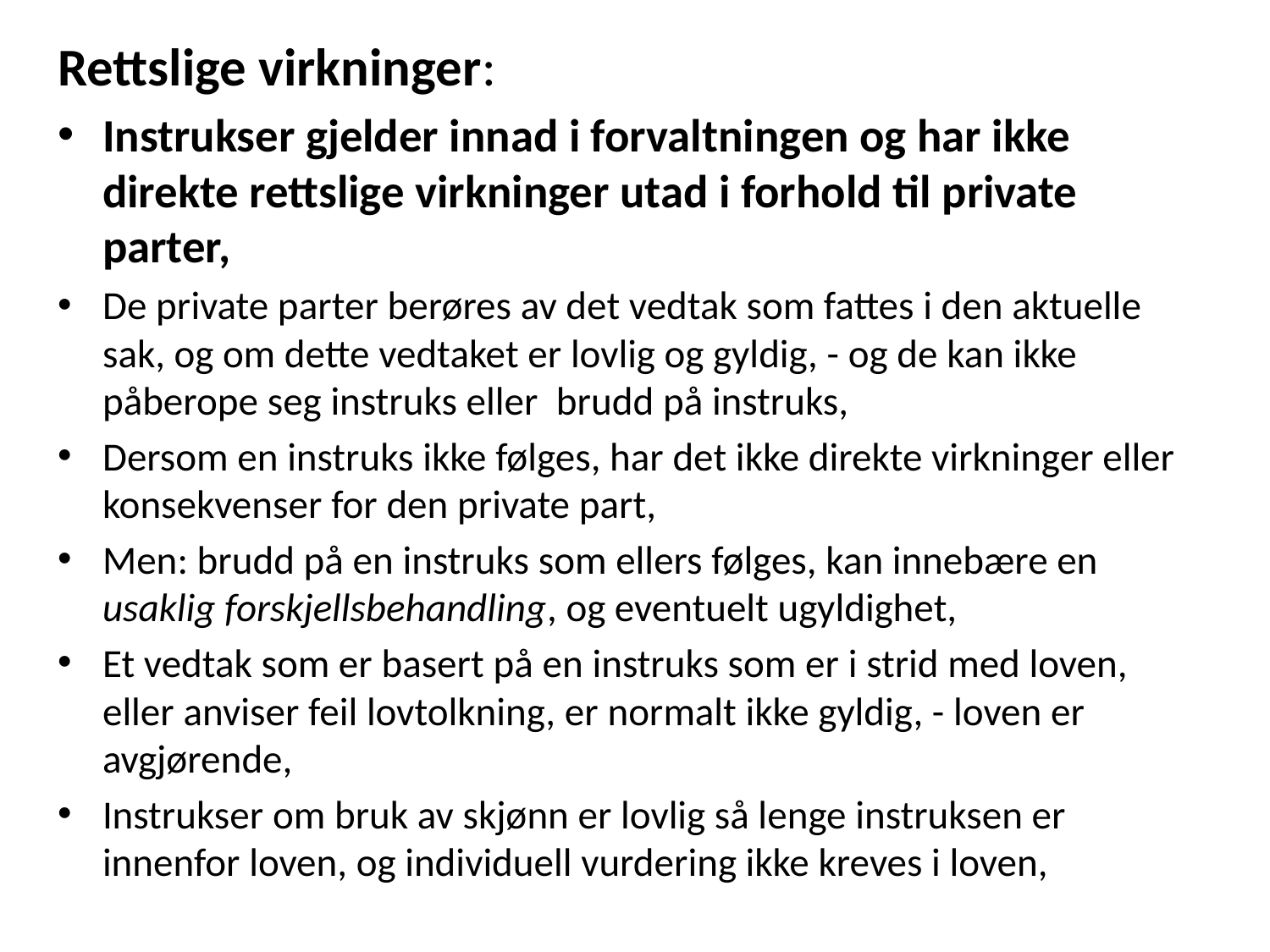

#
Rettslige virkninger:
Instrukser gjelder innad i forvaltningen og har ikke direkte rettslige virkninger utad i forhold til private parter,
De private parter berøres av det vedtak som fattes i den aktuelle sak, og om dette vedtaket er lovlig og gyldig, - og de kan ikke påberope seg instruks eller  brudd på instruks,
Dersom en instruks ikke følges, har det ikke direkte virkninger eller konsekvenser for den private part,
Men: brudd på en instruks som ellers følges, kan innebære en usaklig forskjellsbehandling, og eventuelt ugyldighet,
Et vedtak som er basert på en instruks som er i strid med loven, eller anviser feil lovtolkning, er normalt ikke gyldig, - loven er avgjørende,
Instrukser om bruk av skjønn er lovlig så lenge instruksen er innenfor loven, og individuell vurdering ikke kreves i loven,